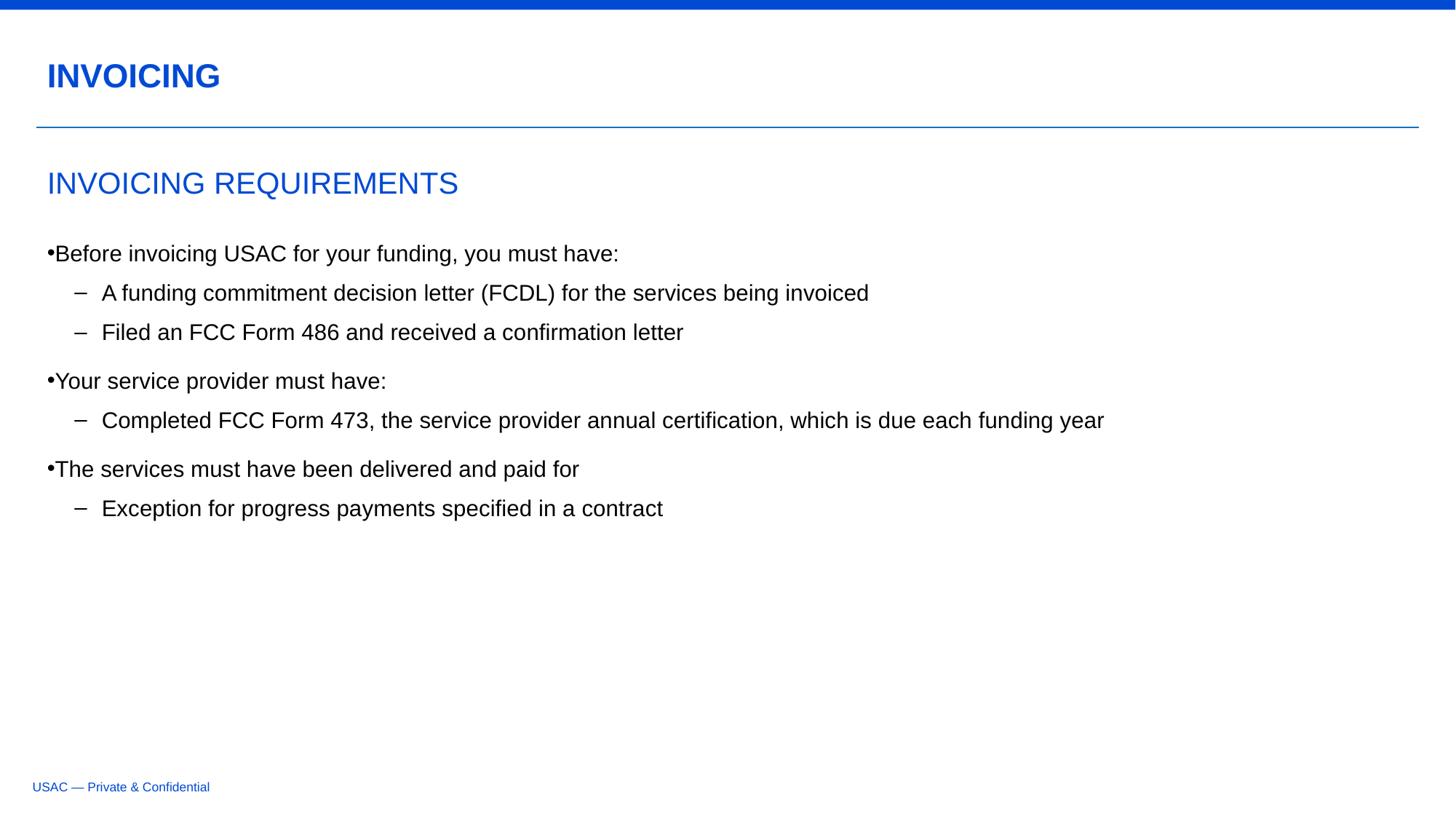

INVOICING
# INVOICING REQUIREMENTS
Before invoicing USAC for your funding, you must have:
A funding commitment decision letter (FCDL) for the services being invoiced
Filed an FCC Form 486 and received a confirmation letter
Your service provider must have:
Completed FCC Form 473, the service provider annual certification, which is due each funding year
The services must have been delivered and paid for
Exception for progress payments specified in a contract